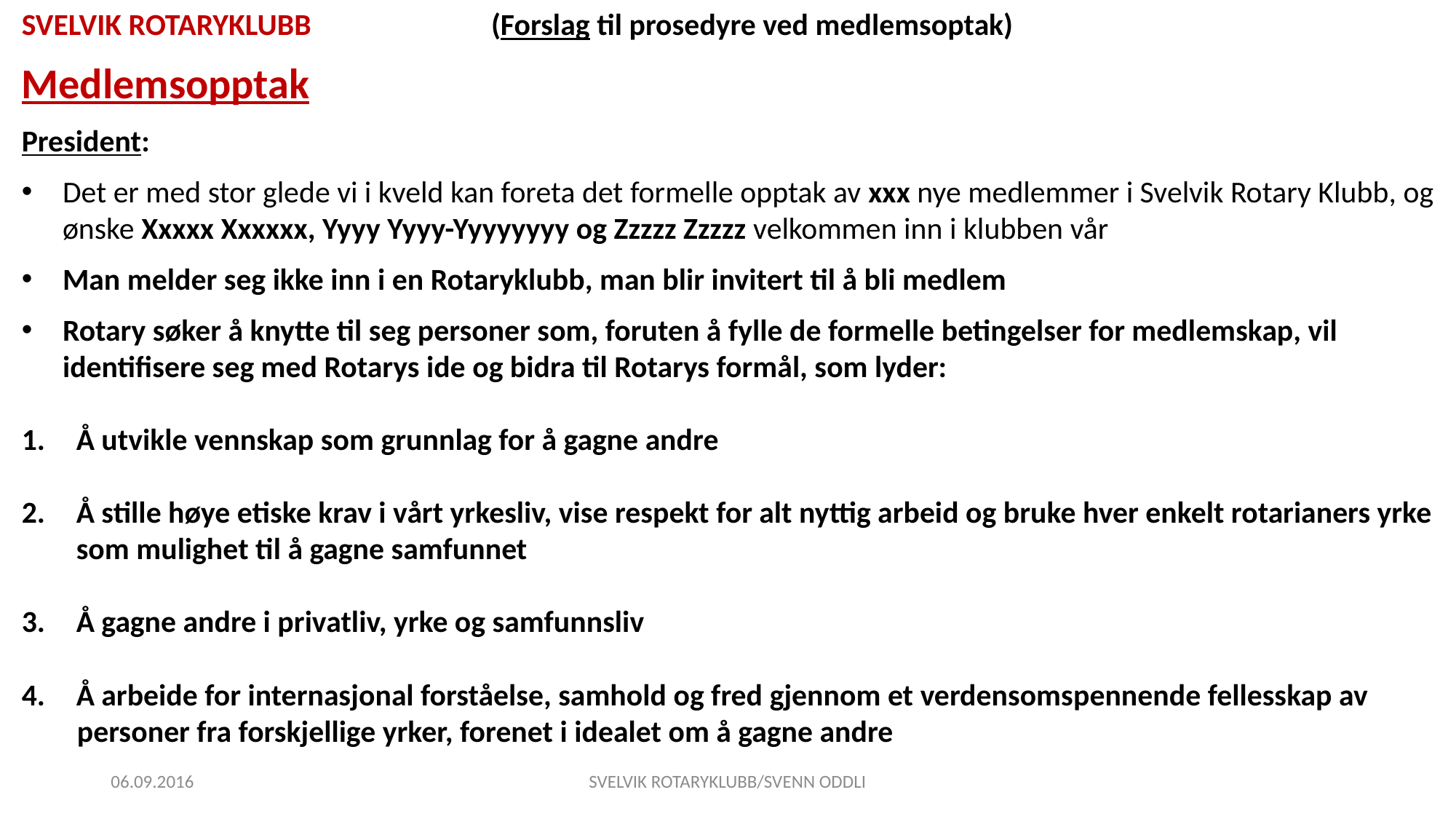

SVELVIK ROTARYKLUBB                          (Forslag til prosedyre ved medlemsoptak)

Medlemsopptak

President:

Det er med stor glede vi i kveld kan foreta det formelle opptak av xxx nye medlemmer i Svelvik Rotary Klubb, og ønske Xxxxx Xxxxxx, Yyyy Yyyy-Yyyyyyyy og Zzzzz Zzzzz velkommen inn i klubben vår

Man melder seg ikke inn i en Rotaryklubb, man blir invitert til å bli medlem

Rotary søker å knytte til seg personer som, foruten å fylle de formelle betingelser for medlemskap, vil identifisere seg med Rotarys ide og bidra til Rotarys formål, som lyder:

Å utvikle vennskap som grunnlag for å gagne andre

Å stille høye etiske krav i vårt yrkesliv, vise respekt for alt nyttig arbeid og bruke hver enkelt rotarianers yrke som mulighet til å gagne samfunnet

Å gagne andre i privatliv, yrke og samfunnsliv

Å arbeide for internasjonal forståelse, samhold og fred gjennom et verdensomspennende fellesskap av
        personer fra forskjellige yrker, forenet i idealet om å gagne andre

06.09.2016
SVELVIK ROTARYKLUBB/SVENN ODDLI